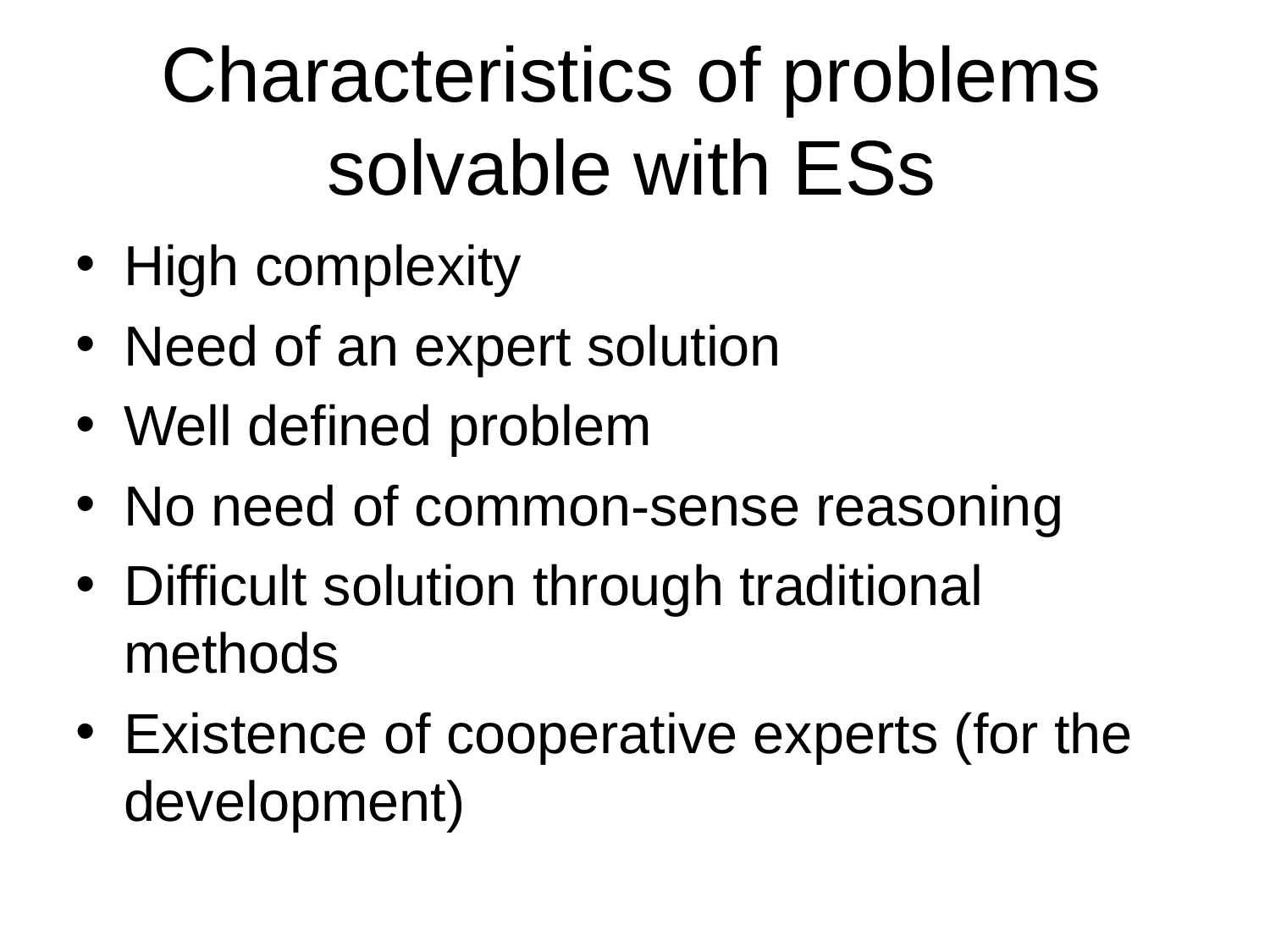

# Characteristics of problems solvable with ESs
High complexity
Need of an expert solution
Well defined problem
No need of common-sense reasoning
Difficult solution through traditional methods
Existence of cooperative experts (for the development)